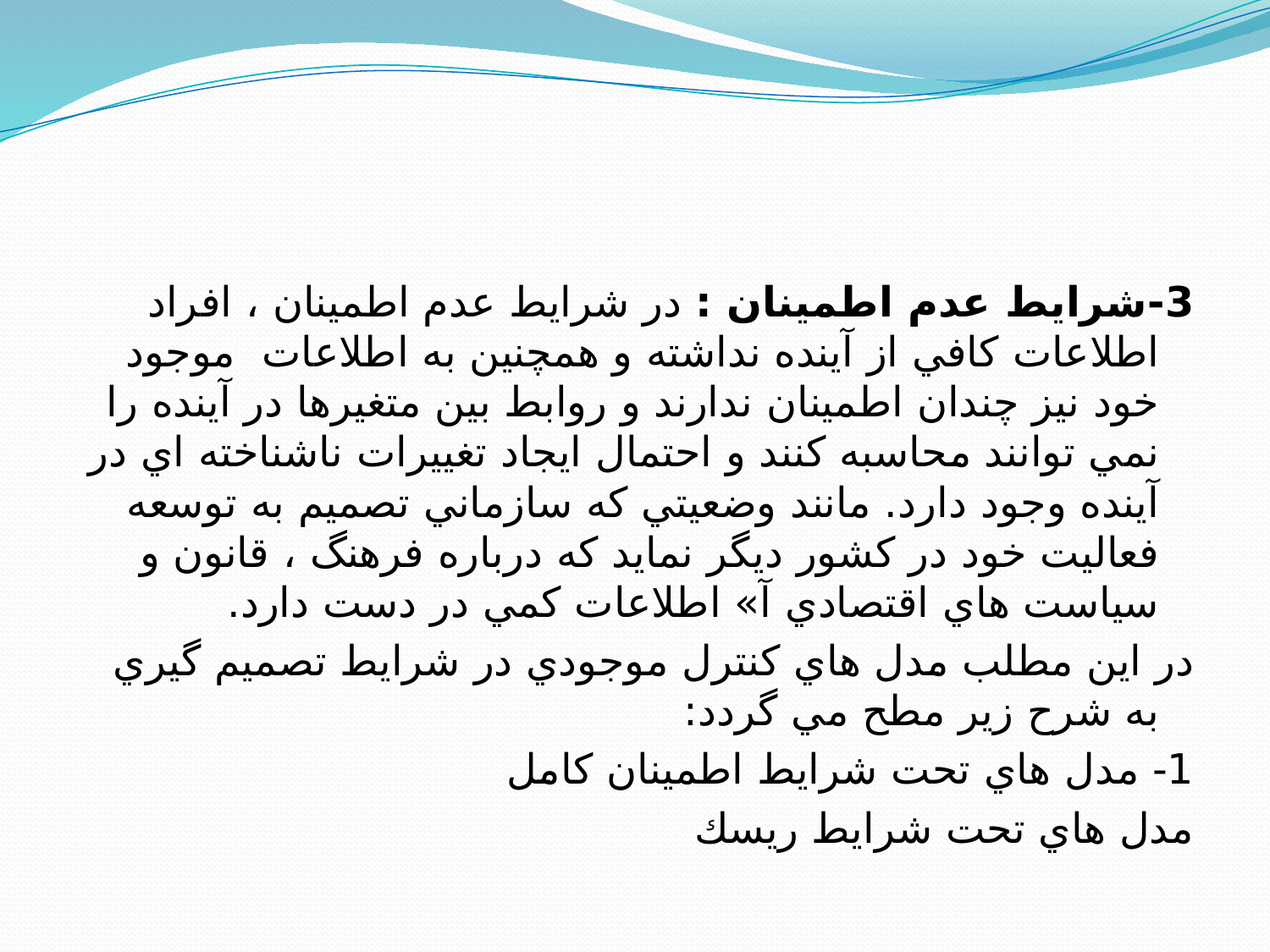

#
3-شرايط عدم اطمينان : در شرايط عدم اطمينان ، افراد اطلاعات كافي از آينده نداشته و همچنين به اطلاعات  موجود خود نيز چندان اطمينان ندارند و روابط بين متغيرها در آينده را نمي توانند محاسبه كنند و احتمال ايجاد تغييرات ناشناخته اي در آينده وجود دارد. مانند وضعيتي كه سازماني تصميم به توسعه فعاليت خود در كشور ديگر نمايد كه درباره فرهنگ ، قانون و سياست هاي اقتصادي آ» اطلاعات كمي در دست دارد.
در اين مطلب مدل هاي كنترل موجودي در شرايط تصميم گيري به شرح زير مطح مي گردد:
1- مدل هاي تحت شرايط اطمينان كامل
مدل هاي تحت شرايط ريسك